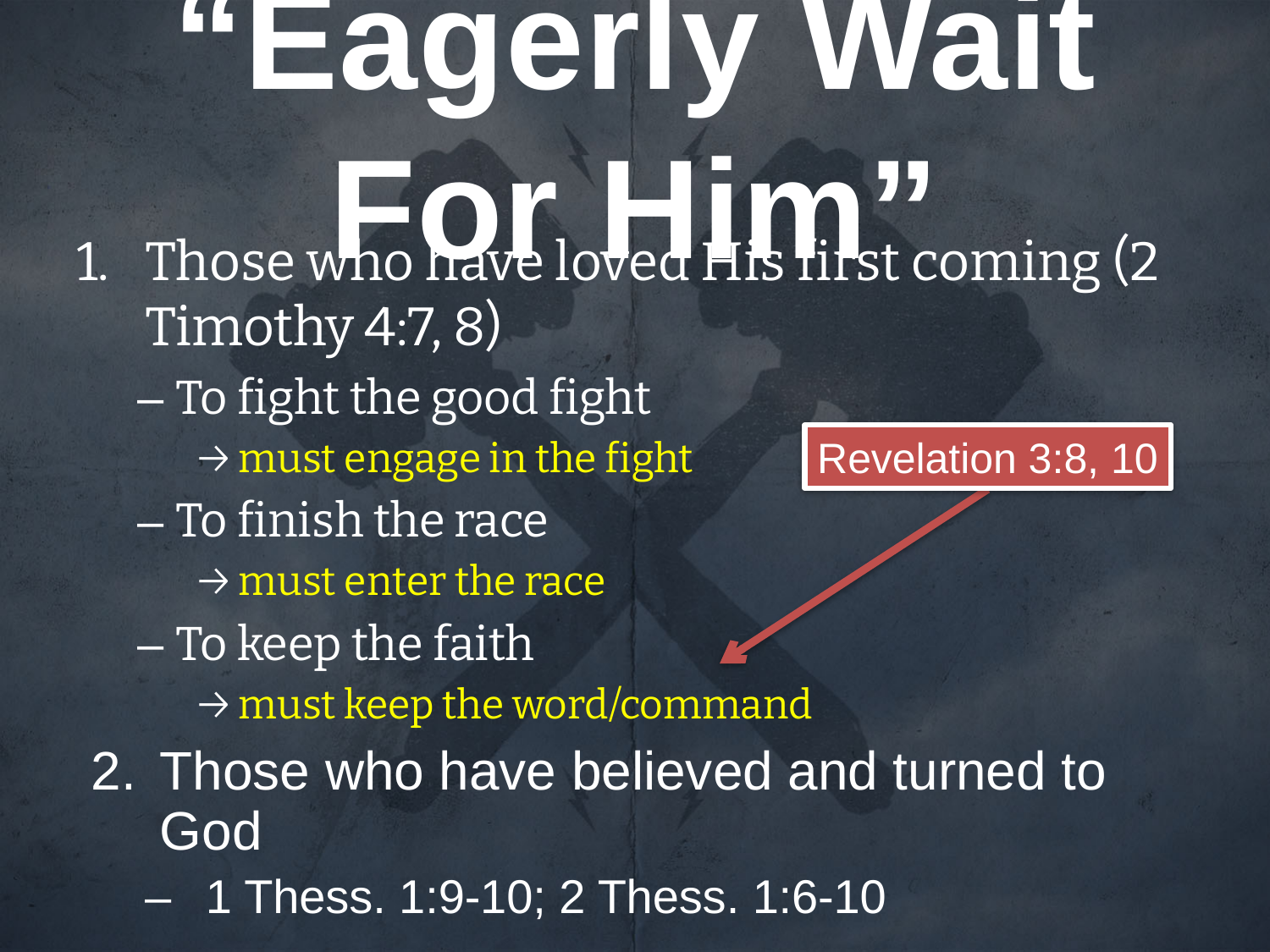

# “Eagerly Wait For Him”
Those who have loved His first coming (2 Timothy 4:7, 8)
To fight the good fight
→ must engage in the fight
To finish the race
→ must enter the race
To keep the faith
→ must keep the word/command
Those who have believed and turned to God
1 Thess. 1:9-10; 2 Thess. 1:6-10
Revelation 3:8, 10